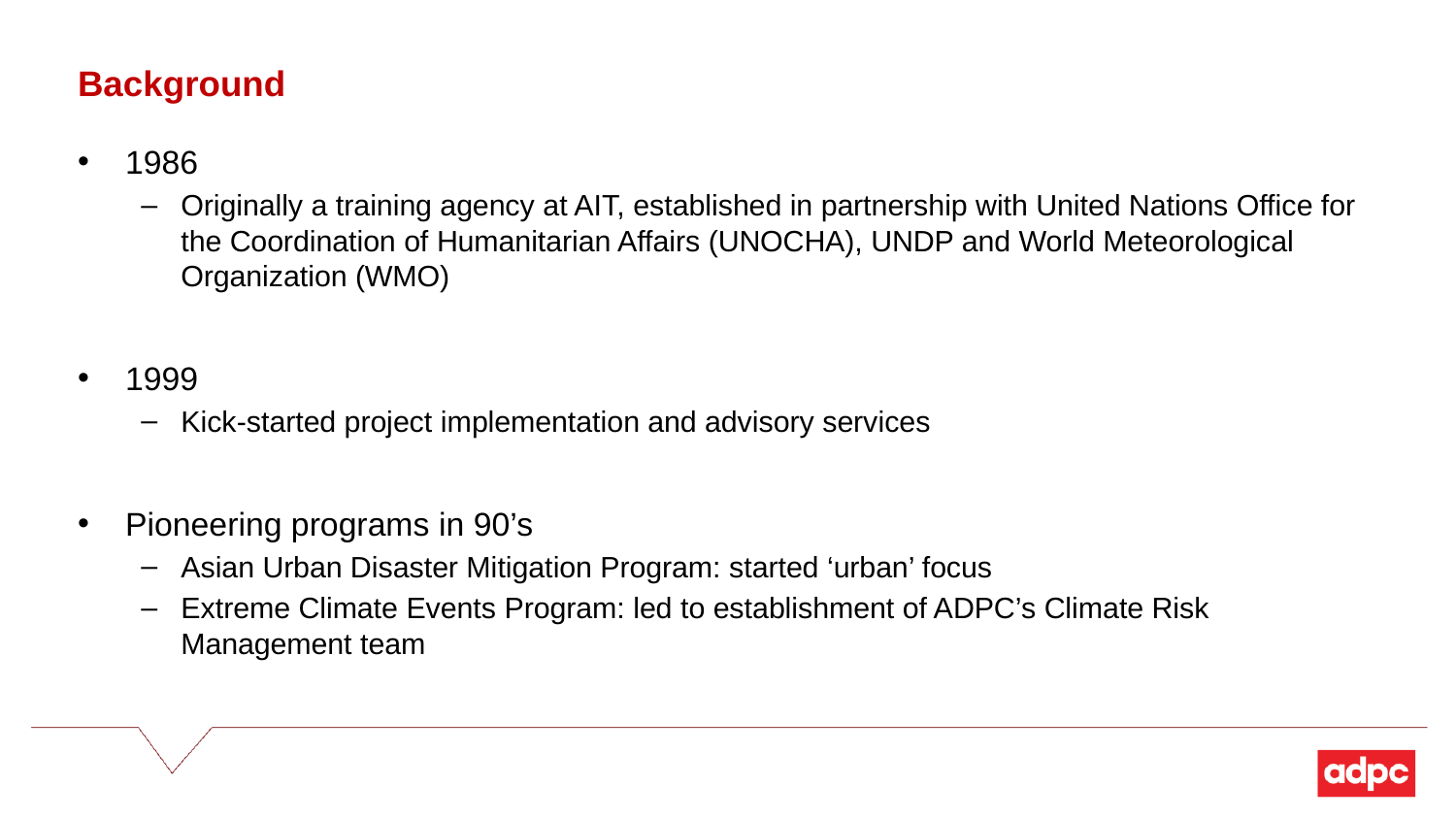

# Background
1986
Originally a training agency at AIT, established in partnership with United Nations Office for the Coordination of Humanitarian Affairs (UNOCHA), UNDP and World Meteorological Organization (WMO)

1999
Kick-started project implementation and advisory services

Pioneering programs in 90’s
Asian Urban Disaster Mitigation Program: started ‘urban’ focus
Extreme Climate Events Program: led to establishment of ADPC’s Climate Risk Management team